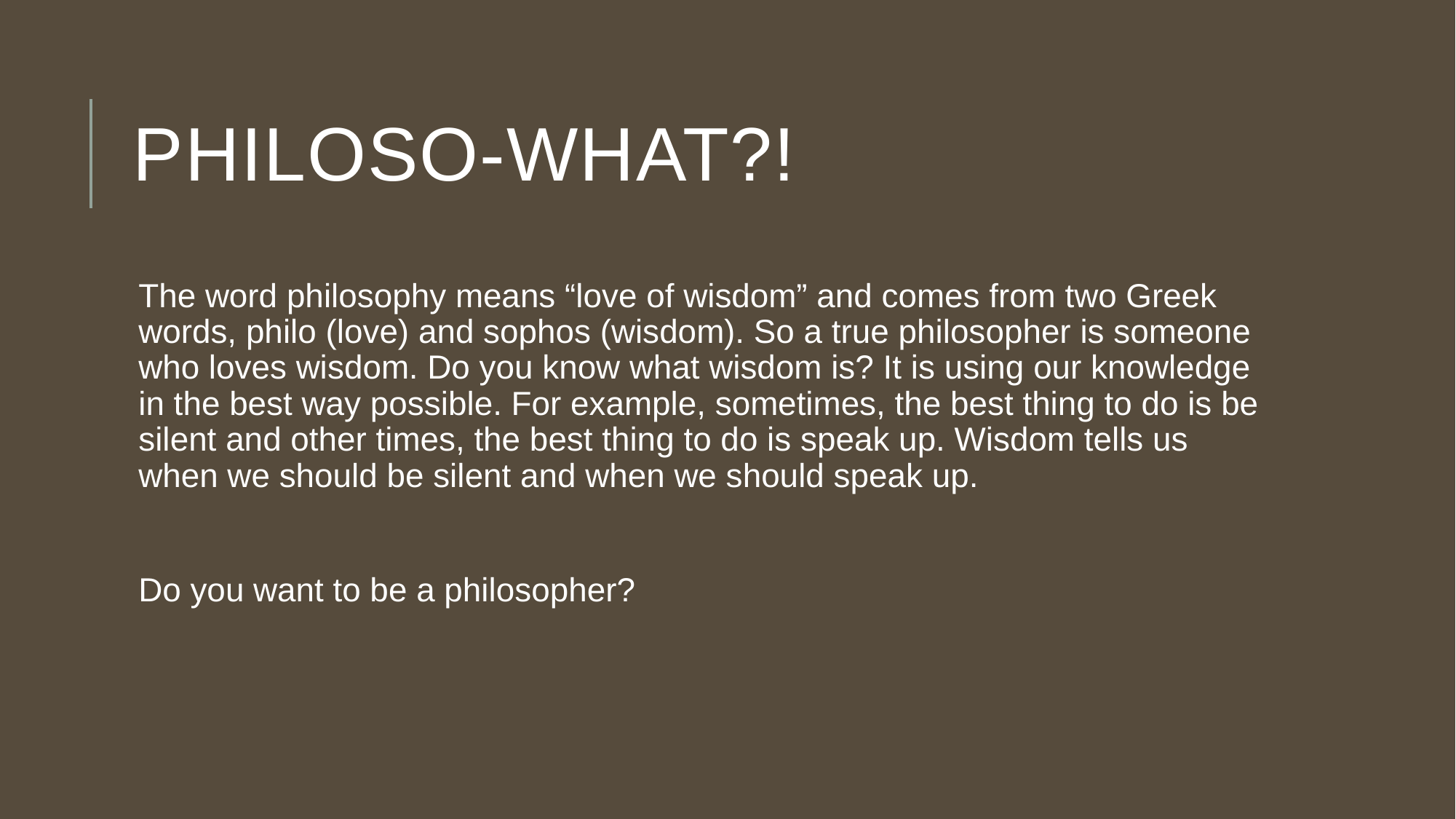

# Philoso-what?!
The word philosophy means “love of wisdom” and comes from two Greek words, philo (love) and sophos (wisdom). So a true philosopher is someone who loves wisdom. Do you know what wisdom is? It is using our knowledge in the best way possible. For example, sometimes, the best thing to do is be silent and other times, the best thing to do is speak up. Wisdom tells us when we should be silent and when we should speak up.

Do you want to be a philosopher?